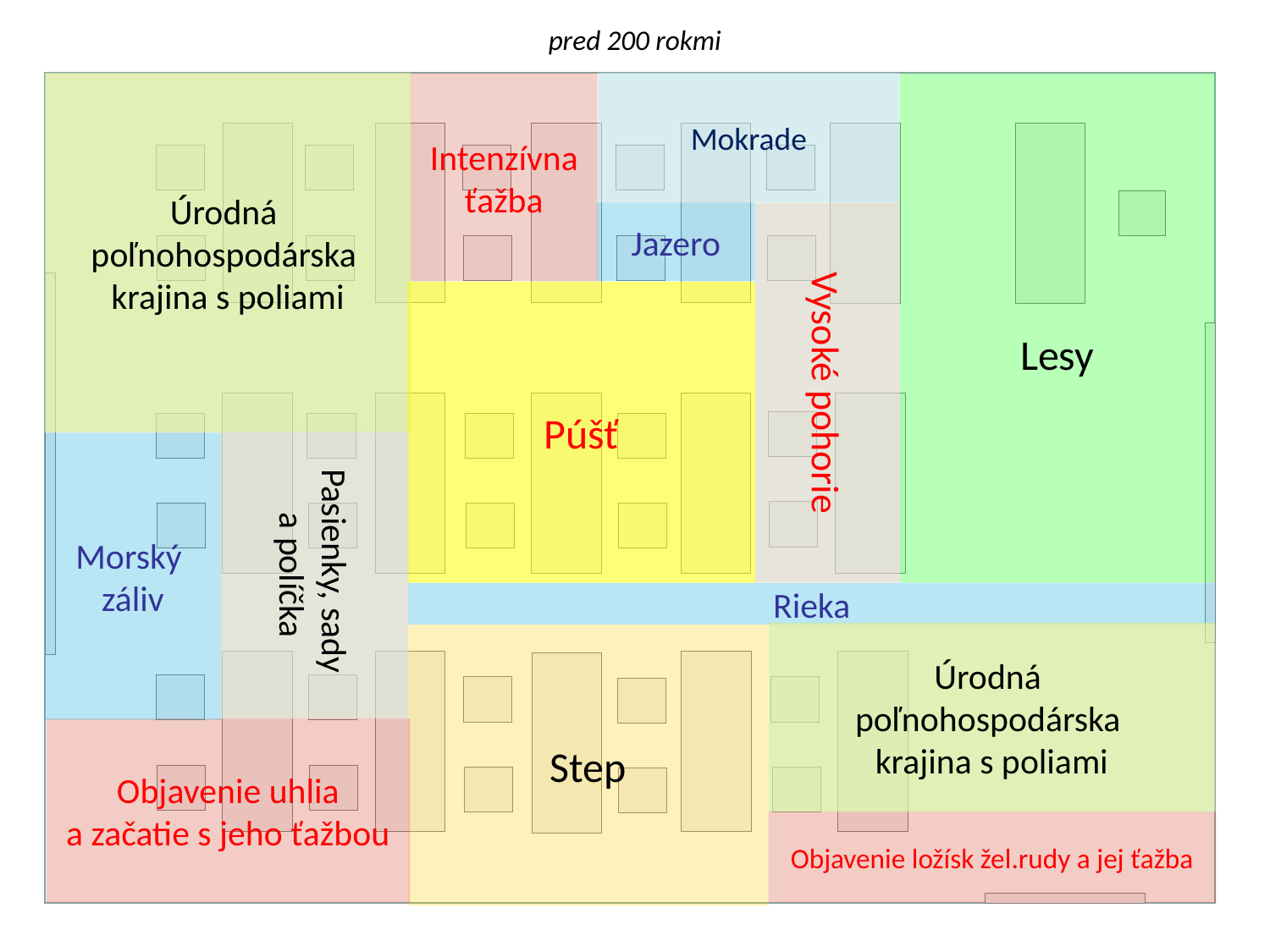

pred 200 rokmi
Úrodná
poľnohospodárska
krajina s poliami
Mokrade
Intenzívna
ťažba

Lesy

Jazero

Púšť
Vysoké pohorie

Morský
záliv

Pasienky, sady
a políčka

Rieka
Úrodná
poľnohospodárska
krajina s poliami
Step

Objavenie uhlia
a začatie s jeho ťažbou

Objavenie ložísk žel.rudy a jej ťažba